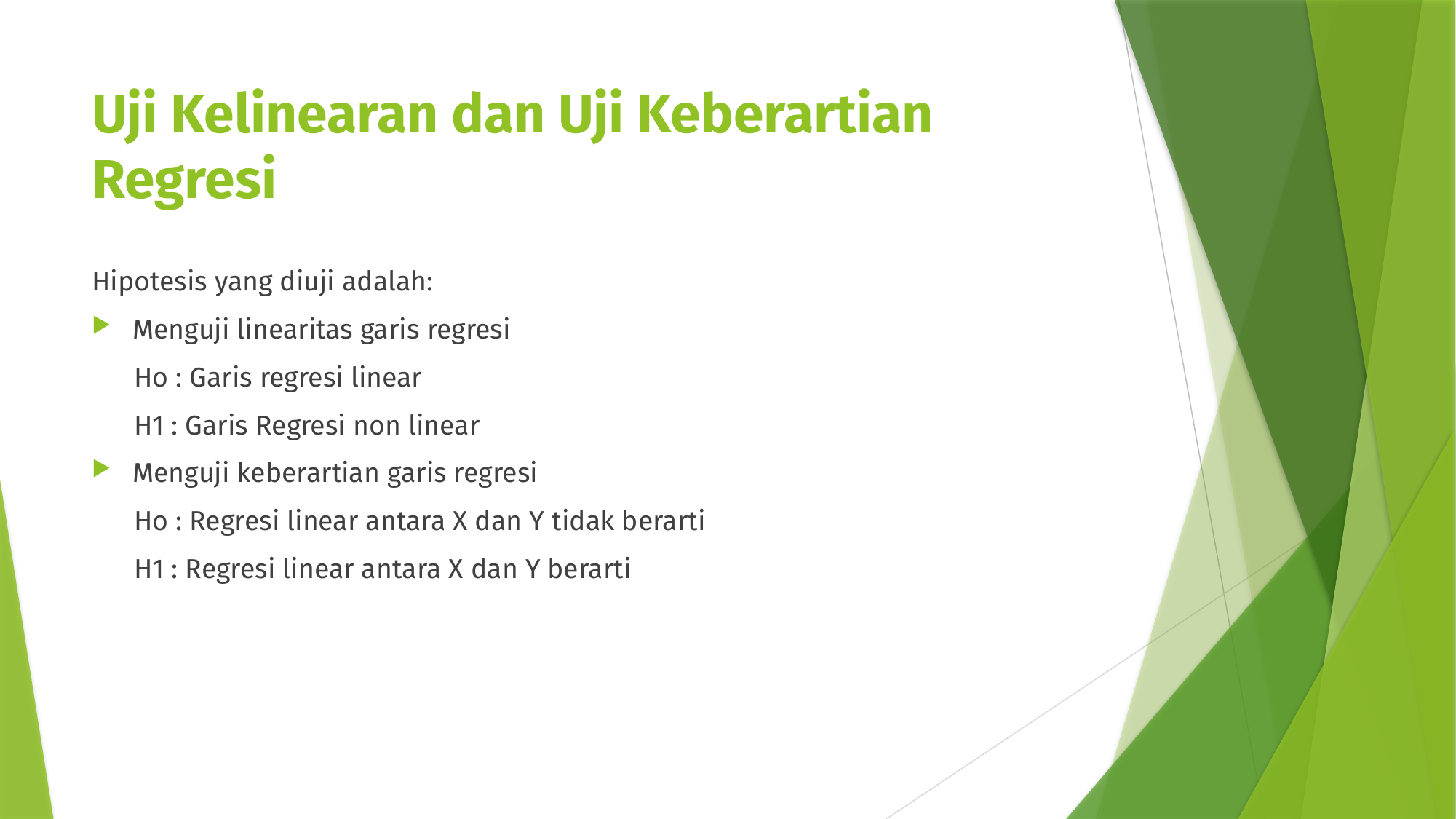

# Uji Kelinearan dan Uji Keberartian Regresi
Hipotesis yang diuji adalah:
Menguji linearitas garis regresi
Ho : Garis regresi linear
H1 : Garis Regresi non linear
Menguji keberartian garis regresi
Ho : Regresi linear antara X dan Y tidak berarti
H1 : Regresi linear antara X dan Y berarti